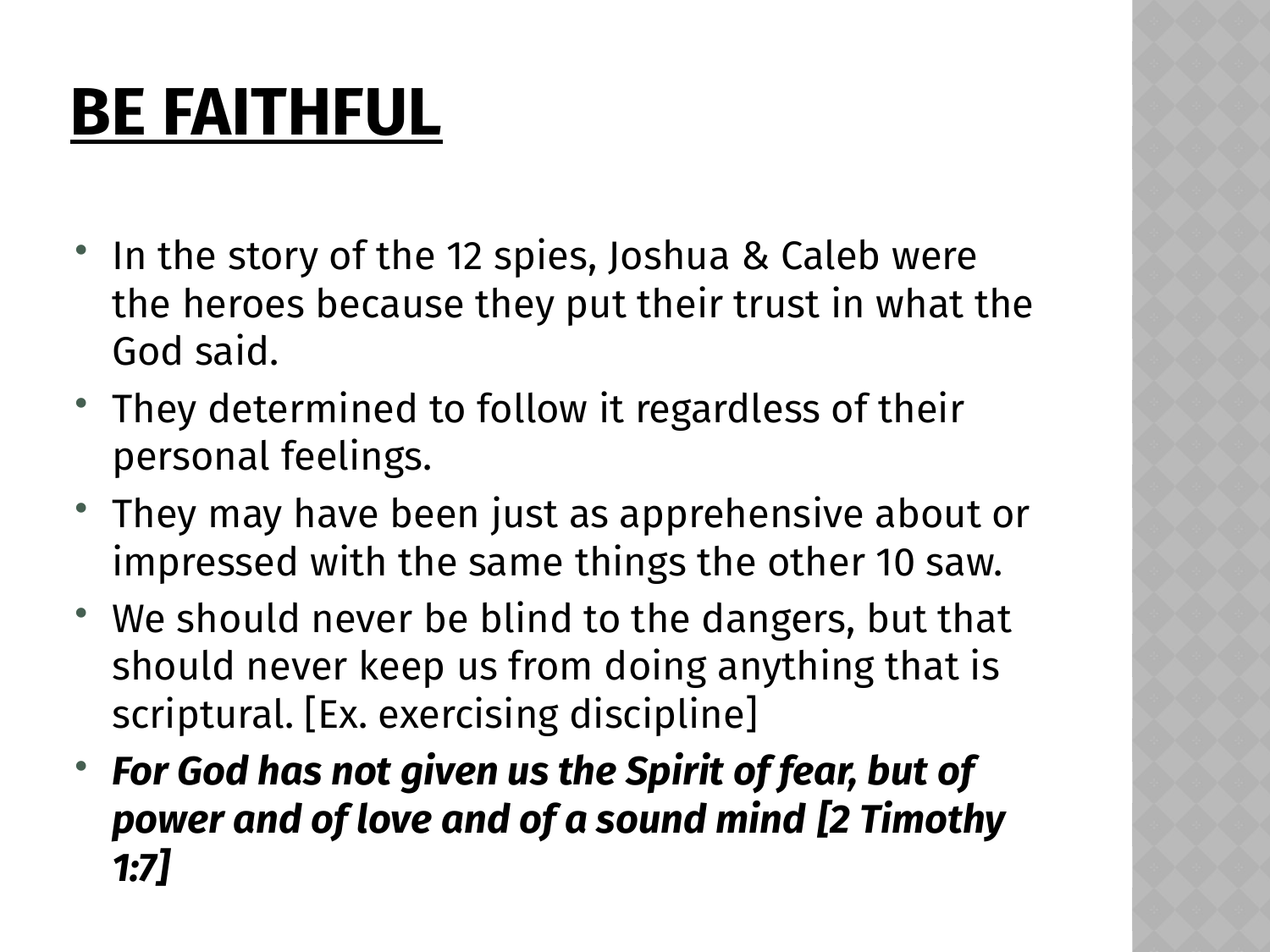

# be faithful
In the story of the 12 spies, Joshua & Caleb were the heroes because they put their trust in what the God said.
They determined to follow it regardless of their personal feelings.
They may have been just as apprehensive about or impressed with the same things the other 10 saw.
We should never be blind to the dangers, but that should never keep us from doing anything that is scriptural. [Ex. exercising discipline]
For God has not given us the Spirit of fear, but of power and of love and of a sound mind [2 Timothy 1:7]